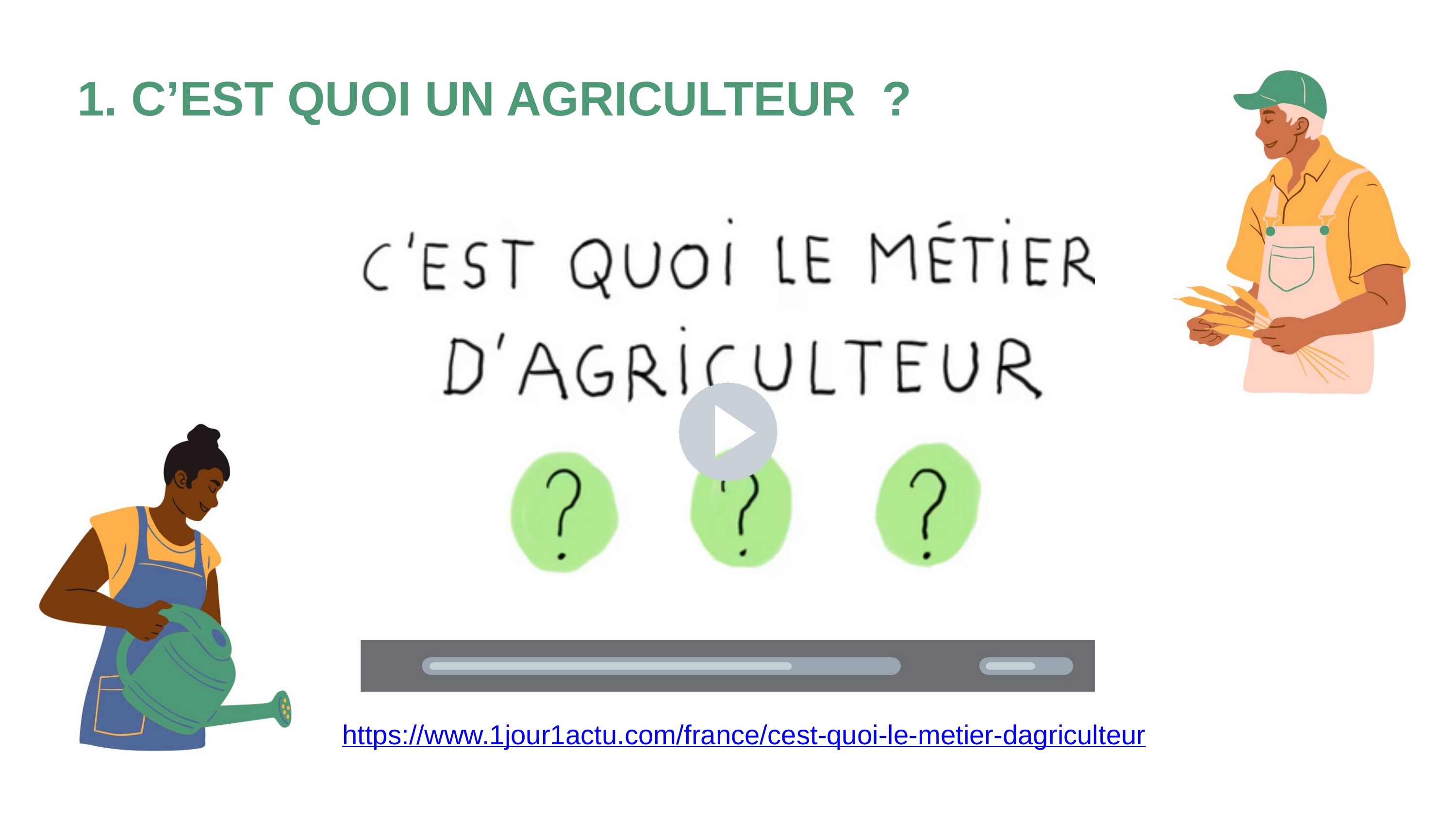

1. C’EST QUOI UN AGRICULTEUR ?
https://www.1jour1actu.com/france/cest-quoi-le-metier-dagriculteur